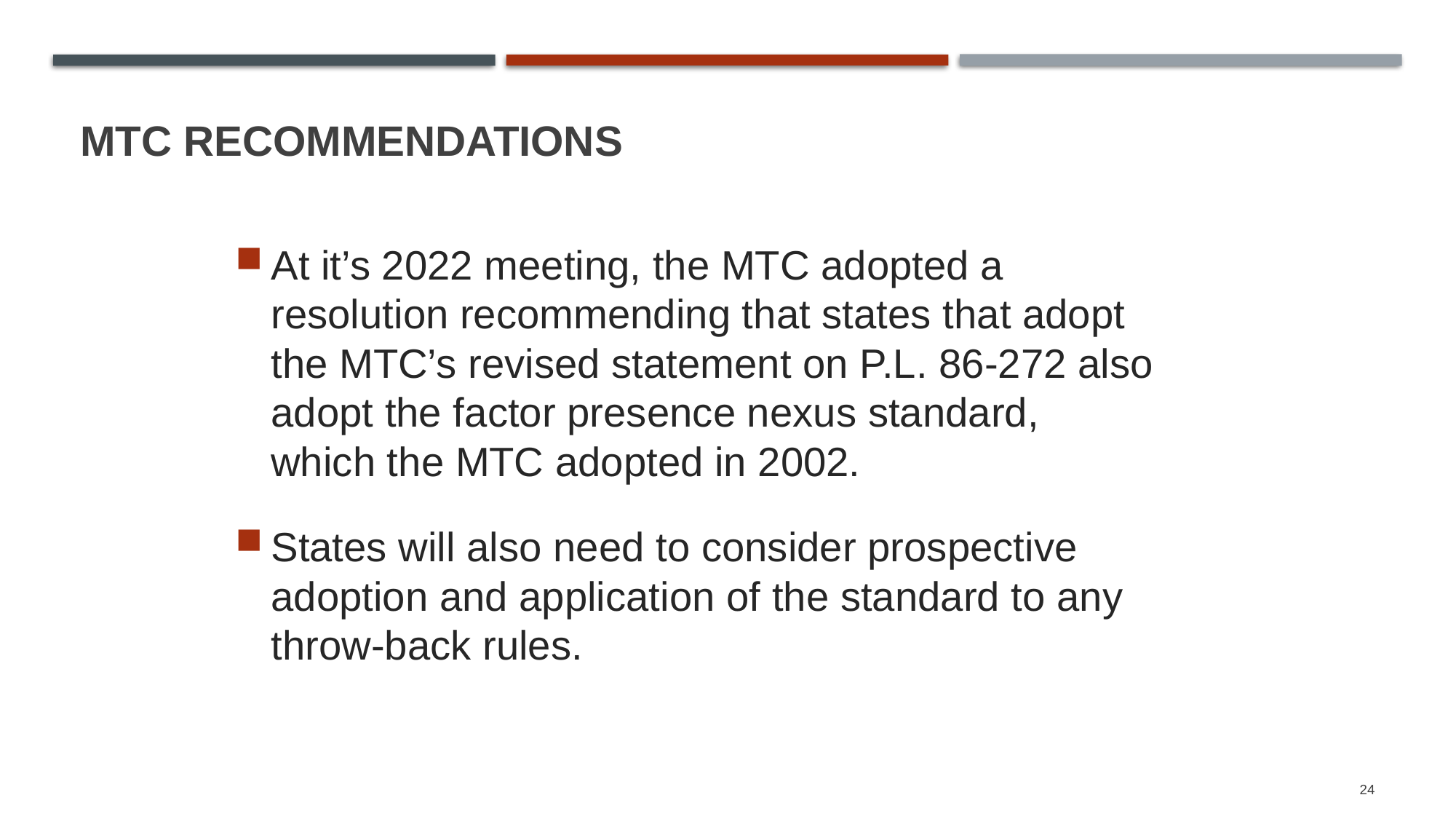

# MTC Recommendations
At it’s 2022 meeting, the MTC adopted a resolution recommending that states that adopt the MTC’s revised statement on P.L. 86-272 also adopt the factor presence nexus standard, which the MTC adopted in 2002.
States will also need to consider prospective adoption and application of the standard to any throw-back rules.
24